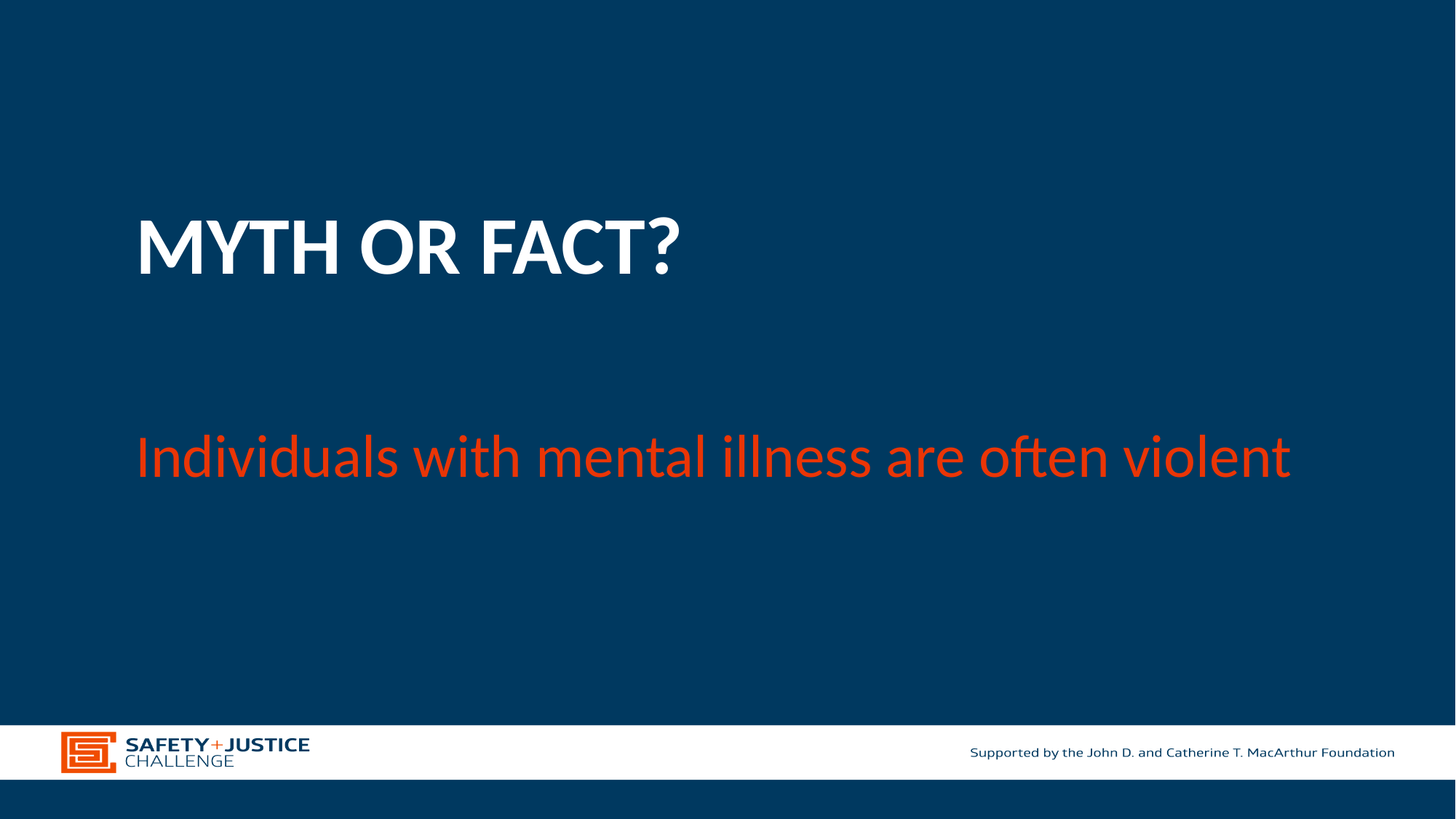

# Myth or fact?
Individuals with mental illness are often violent